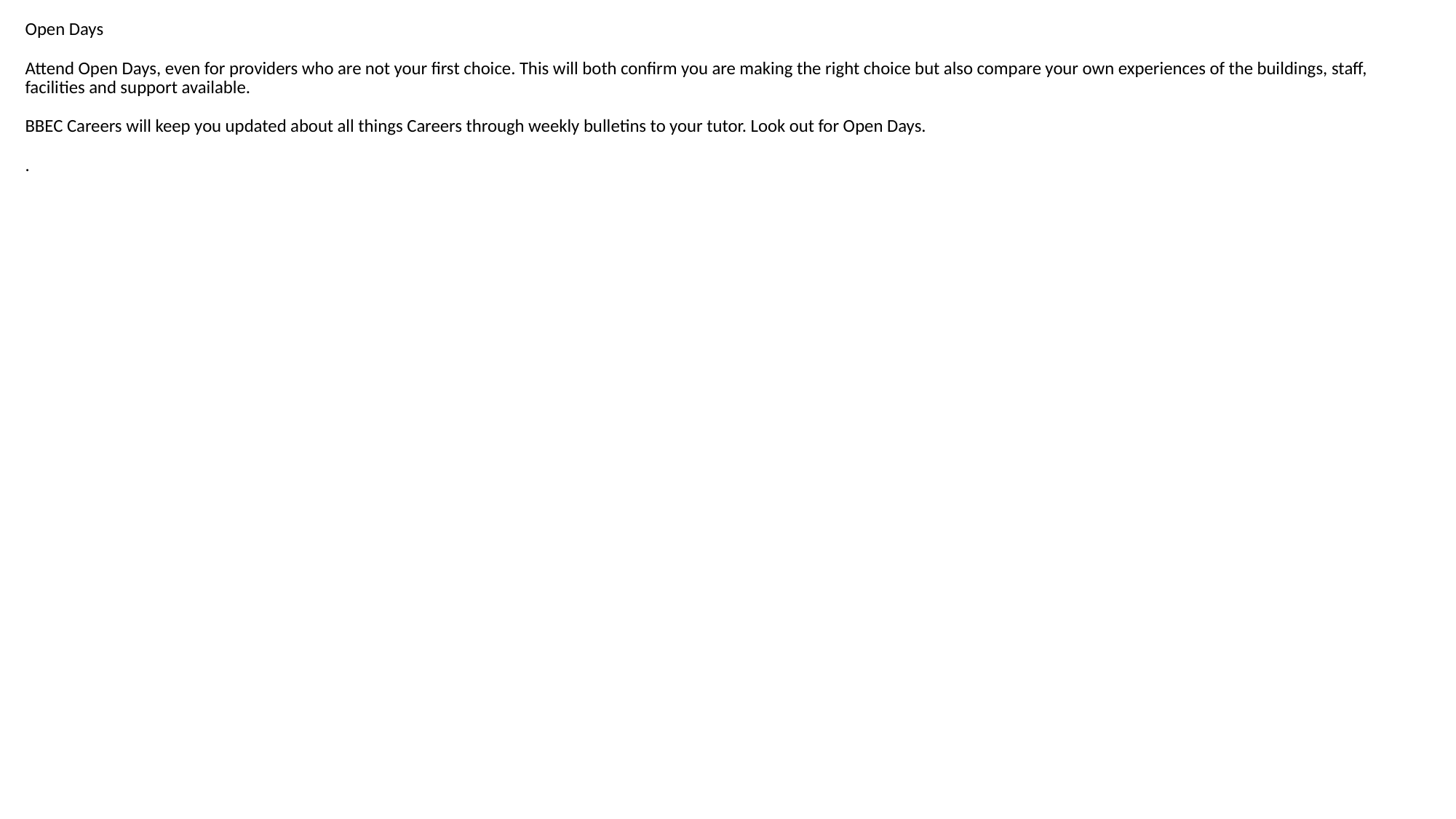

# Open Days Attend Open Days, even for providers who are not your first choice. This will both confirm you are making the right choice but also compare your own experiences of the buildings, staff, facilities and support available. BBEC Careers will keep you updated about all things Careers through weekly bulletins to your tutor. Look out for Open Days. .